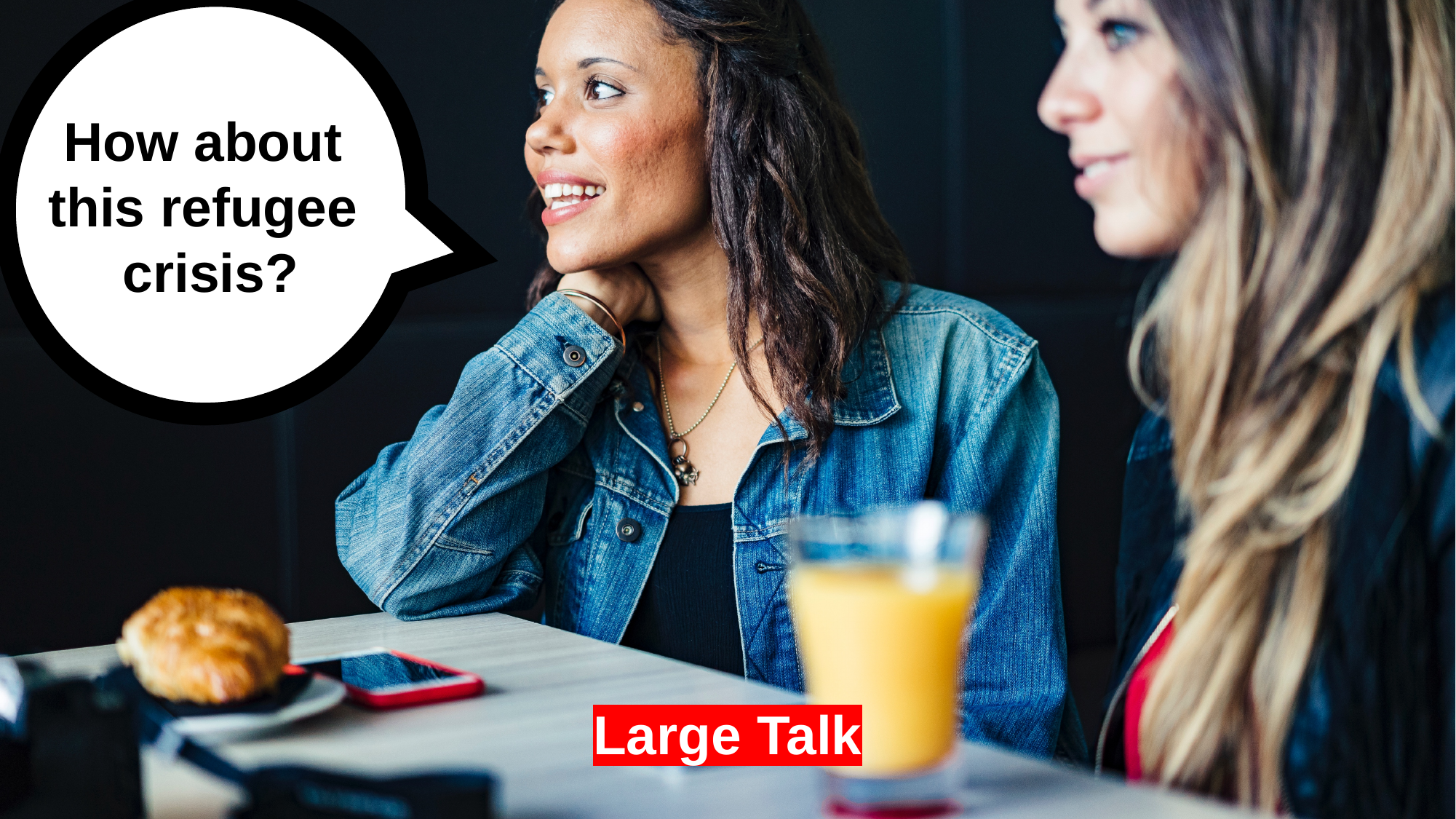

How about
this refugee
crisis?

# Large Talk